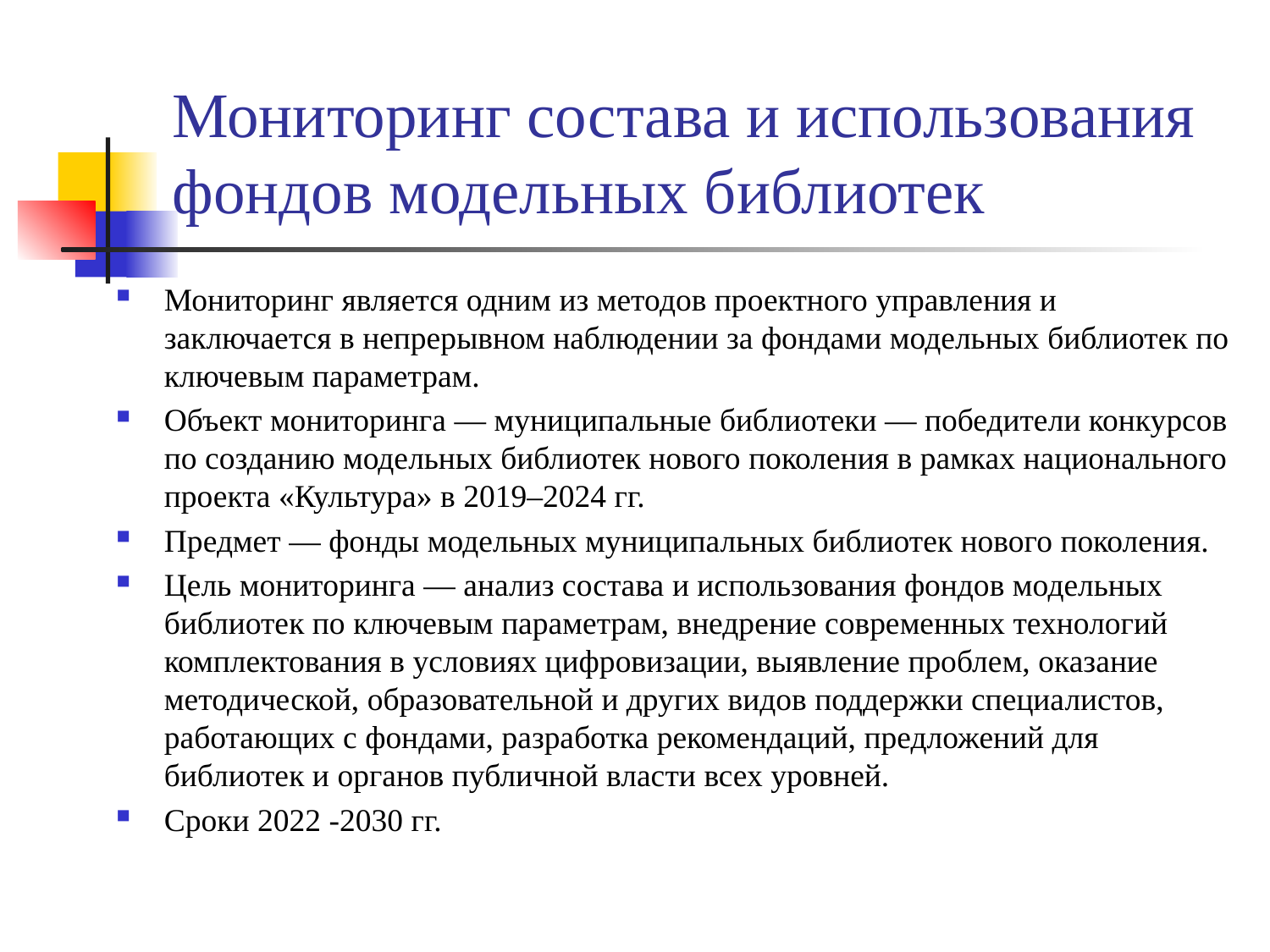

# Мониторинг состава и использования фондов модельных библиотек
Мониторинг является одним из методов проектного управления и заключается в непрерывном наблюдении за фондами модельных библиотек по ключевым параметрам.
Объект мониторинга — муниципальные библиотеки — победители конкурсов по созданию модельных библиотек нового поколения в рамках национального проекта «Культура» в 2019–2024 гг.
Предмет — фонды модельных муниципальных библиотек нового поколения.
Цель мониторинга — анализ состава и использования фондов модельных библиотек по ключевым параметрам, внедрение современных технологий комплектования в условиях цифровизации, выявление проблем, оказание методической, образовательной и других видов поддержки специалистов, работающих с фондами, разработка рекомендаций, предложений для библиотек и органов публичной власти всех уровней.
Сроки 2022 -2030 гг.